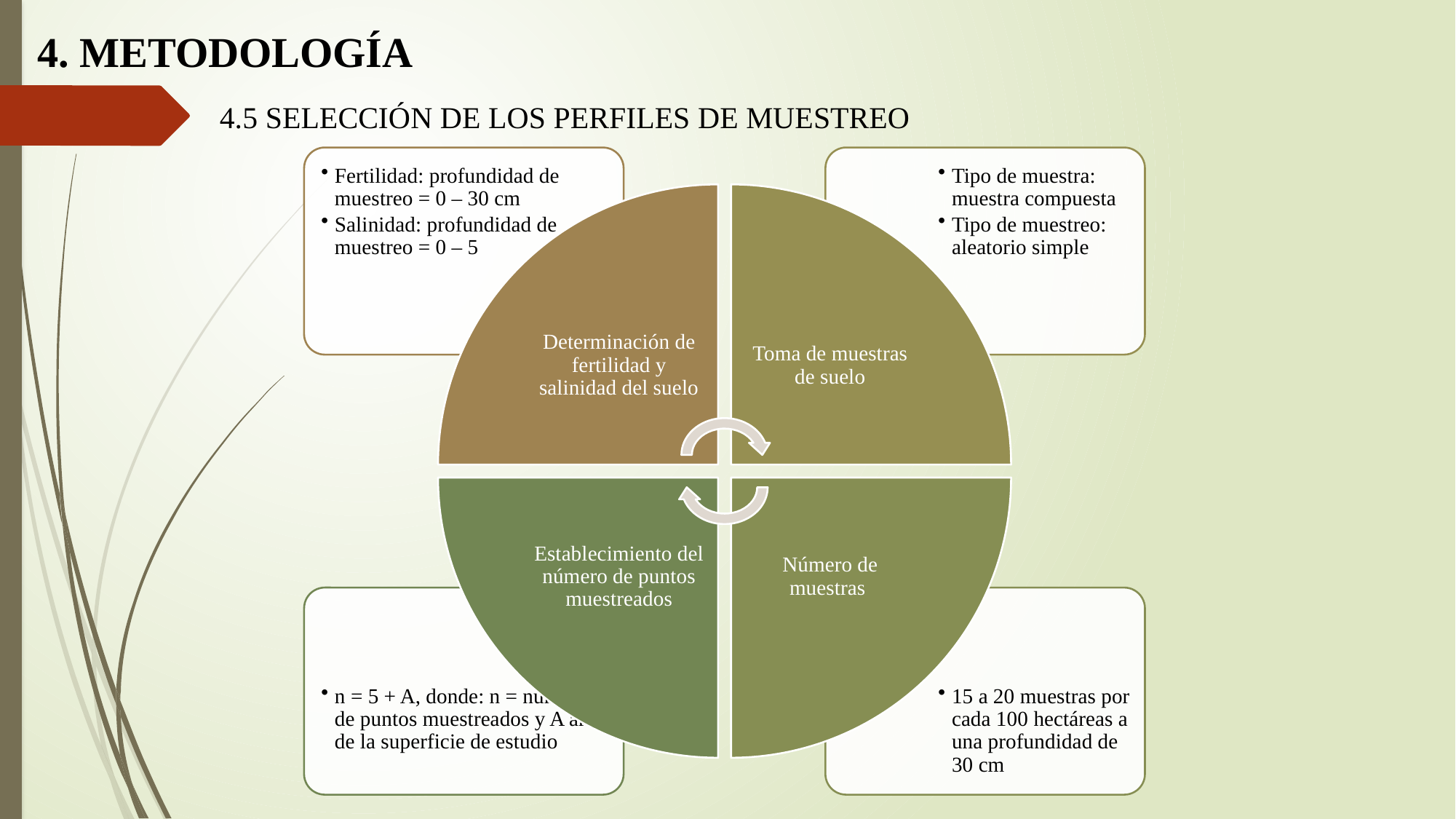

4. METODOLOGÍA
4.5 SELECCIÓN DE LOS PERFILES DE MUESTREO

15 a 20 muestras por cada 100 hectáreas a una profundidad de 30 cm

n = 5 + A, donde: n = número de puntos muestreados y A área de la superficie de estudio
Tipo de muestra: muestra compuesta
Tipo de muestreo: aleatorio simple
Fertilidad: profundidad de muestreo = 0 – 30 cm
Salinidad: profundidad de muestreo = 0 – 5
Determinación de fertilidad y salinidad del suelo
Toma de muestras de suelo
Número de muestras
Establecimiento del número de puntos muestreados